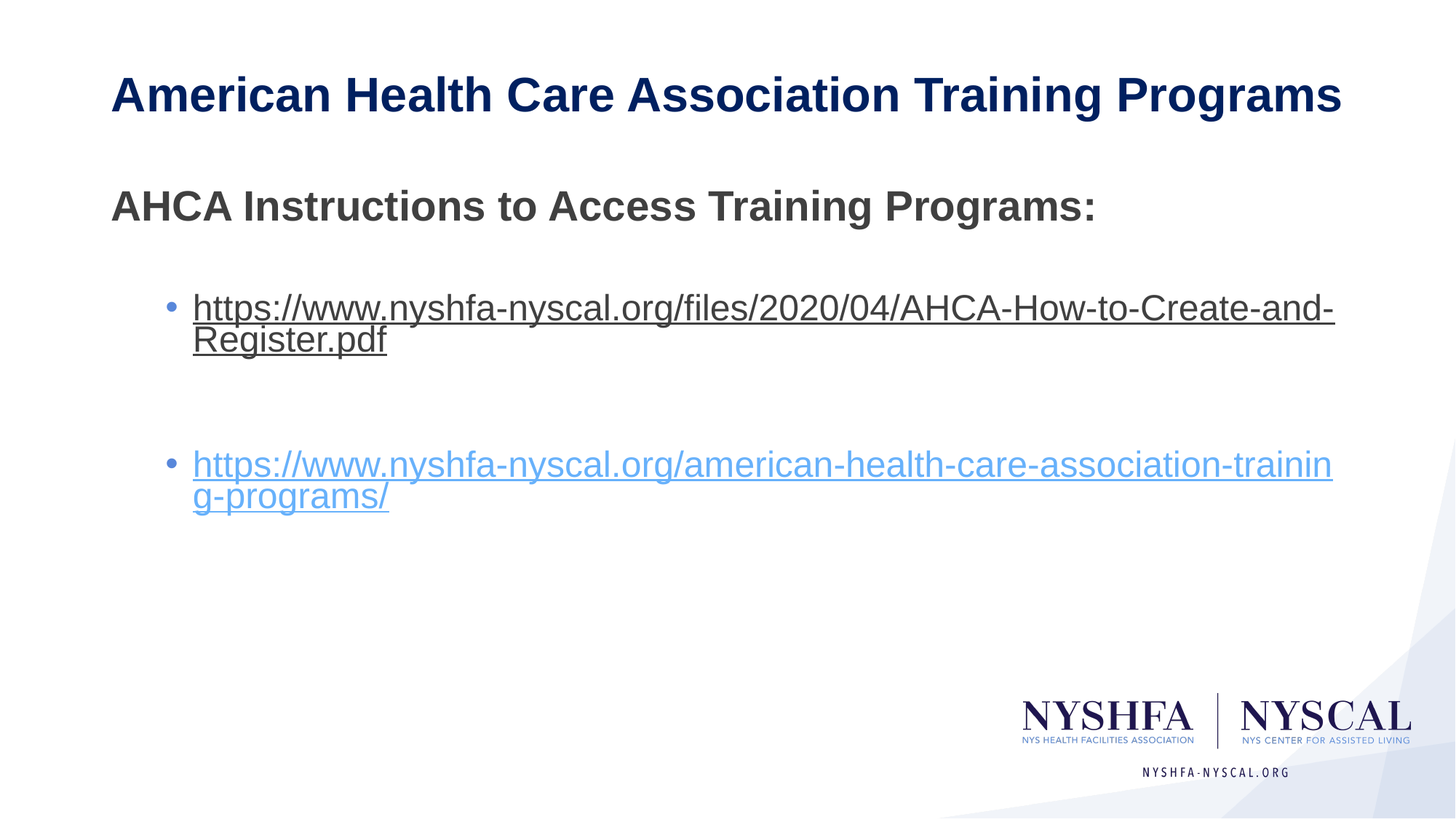

American Health Care Association Training Programs
AHCA Instructions to Access Training Programs:
https://www.nyshfa-nyscal.org/files/2020/04/AHCA-How-to-Create-and-Register.pdf
https://www.nyshfa-nyscal.org/american-health-care-association-training-programs/